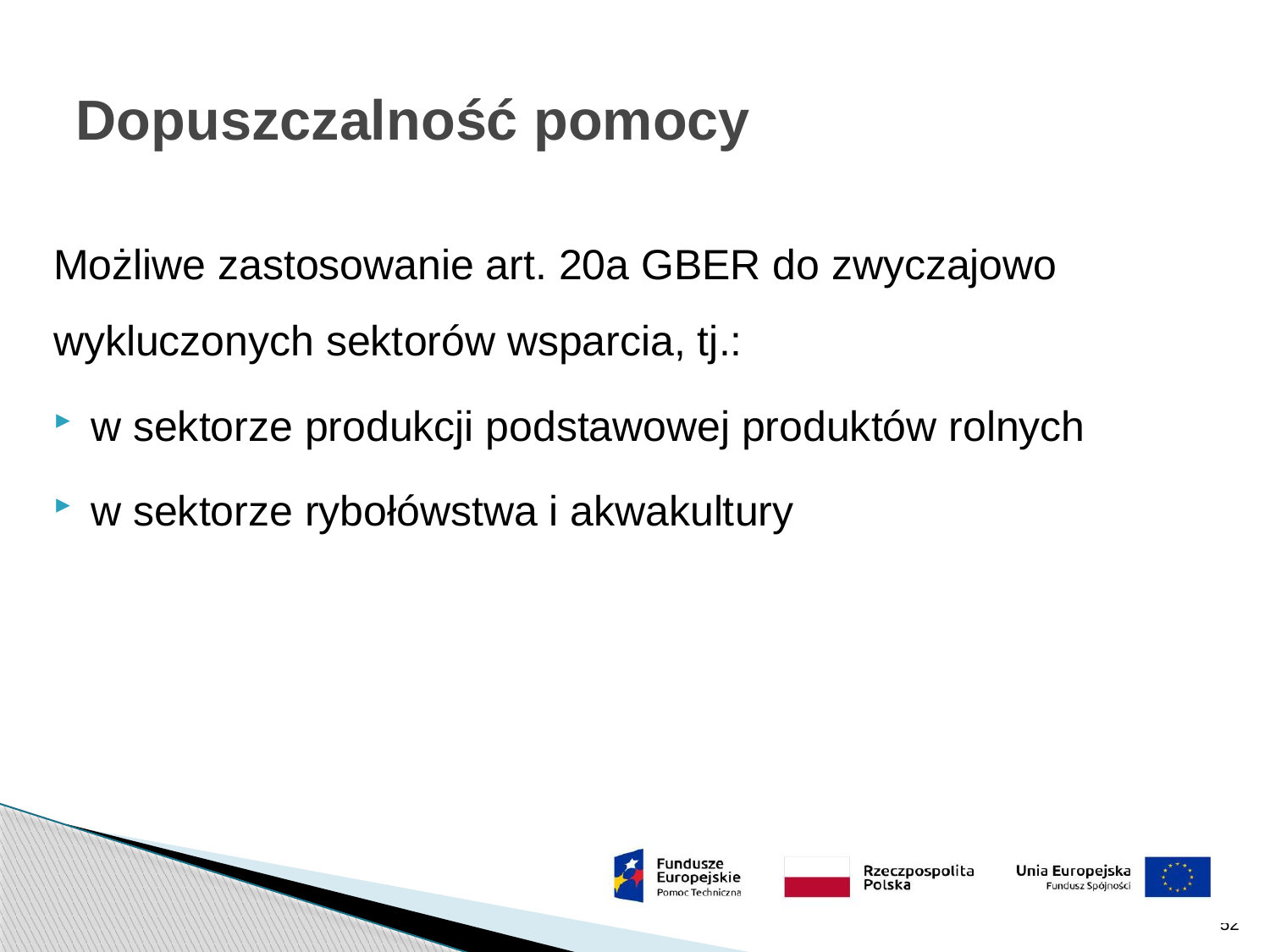

# Dopuszczalność pomocy
Możliwe zastosowanie art. 20a GBER do zwyczajowo wykluczonych sektorów wsparcia, tj.:
w sektorze produkcji podstawowej produktów rolnych
w sektorze rybołówstwa i akwakultury
52